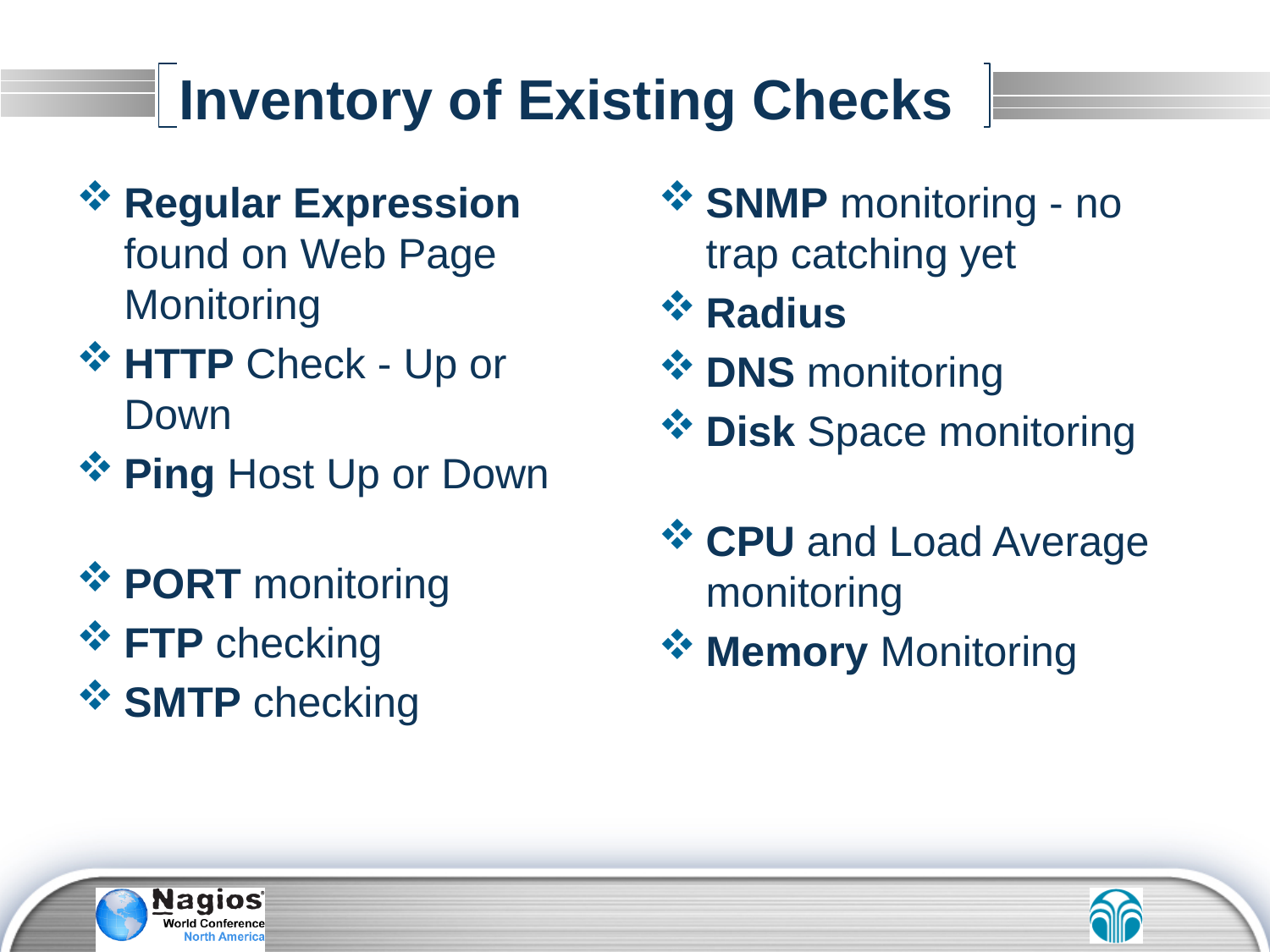

# Inventory of Existing Checks
Regular Expression found on Web Page Monitoring
HTTP Check - Up or Down
Ping Host Up or Down
PORT monitoring
FTP checking
SMTP checking
SNMP monitoring - no trap catching yet
Radius
DNS monitoring
Disk Space monitoring
CPU and Load Average monitoring
Memory Monitoring